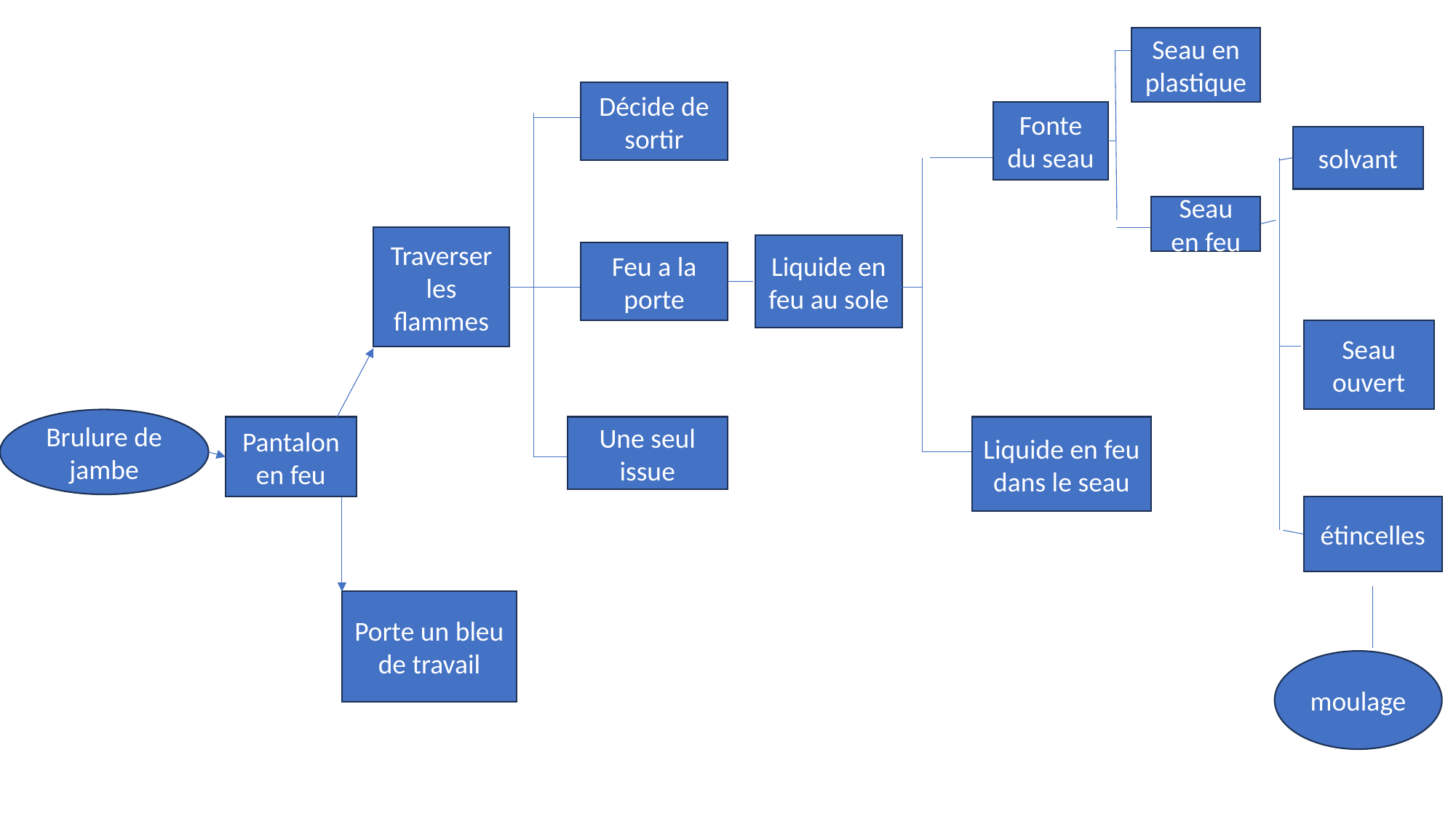

Seau en plastique
Décide de sortir
Fonte du seau
solvant
Seau en feu
Traverser les flammes
Liquide en feu au sole
Feu a la porte
Seau ouvert
Brulure de jambe
Pantalon en feu
Une seul issue
Liquide en feu dans le seau
étincelles
Porte un bleu de travail
moulage